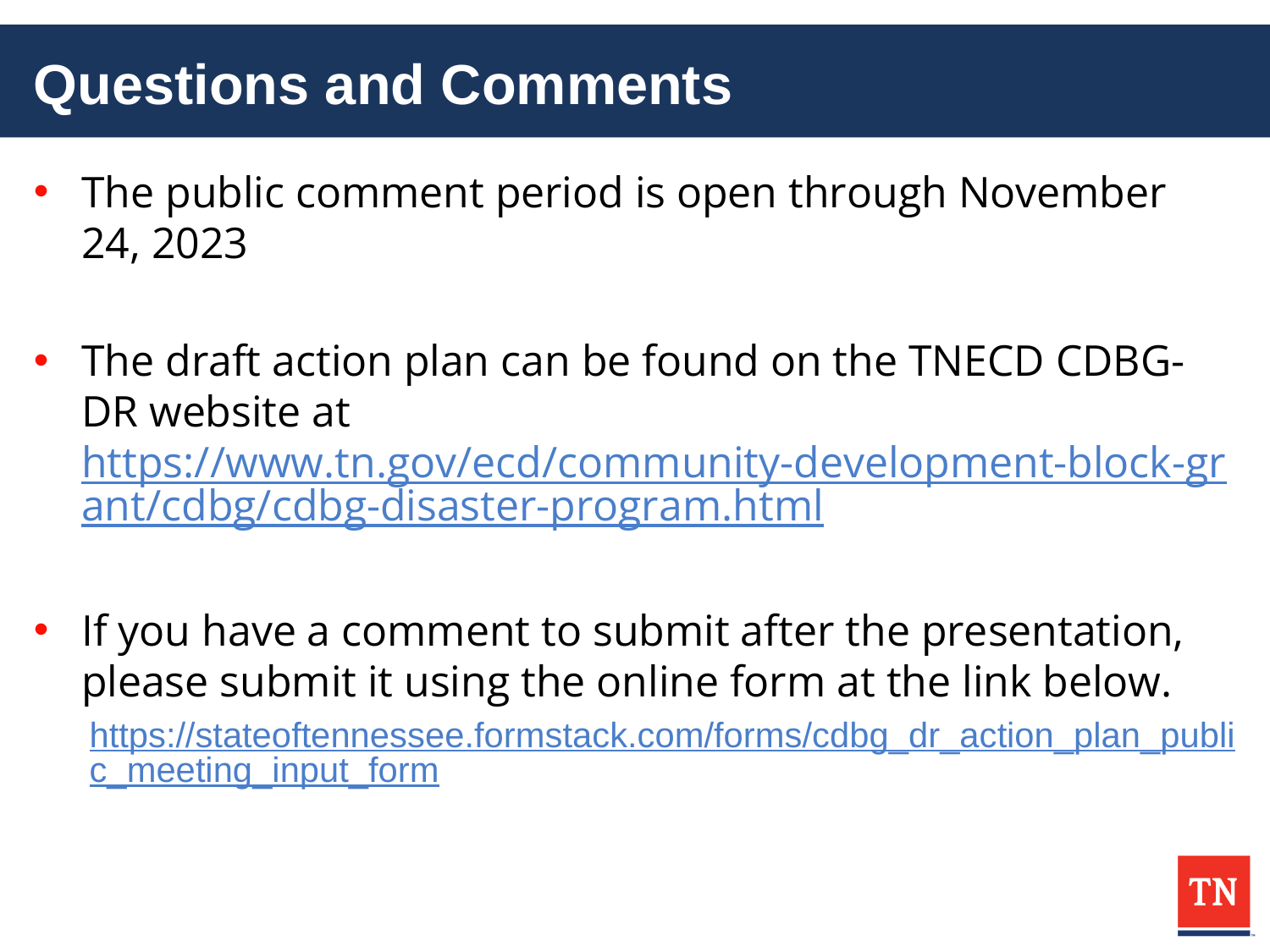

# Questions and Comments
The public comment period is open through November 24, 2023

The draft action plan can be found on the TNECD CDBG-DR website at https://www.tn.gov/ecd/community-development-block-grant/cdbg/cdbg-disaster-program.html

If you have a comment to submit after the presentation, please submit it using the online form at the link below.
https://stateoftennessee.formstack.com/forms/cdbg_dr_action_plan_public_meeting_input_form